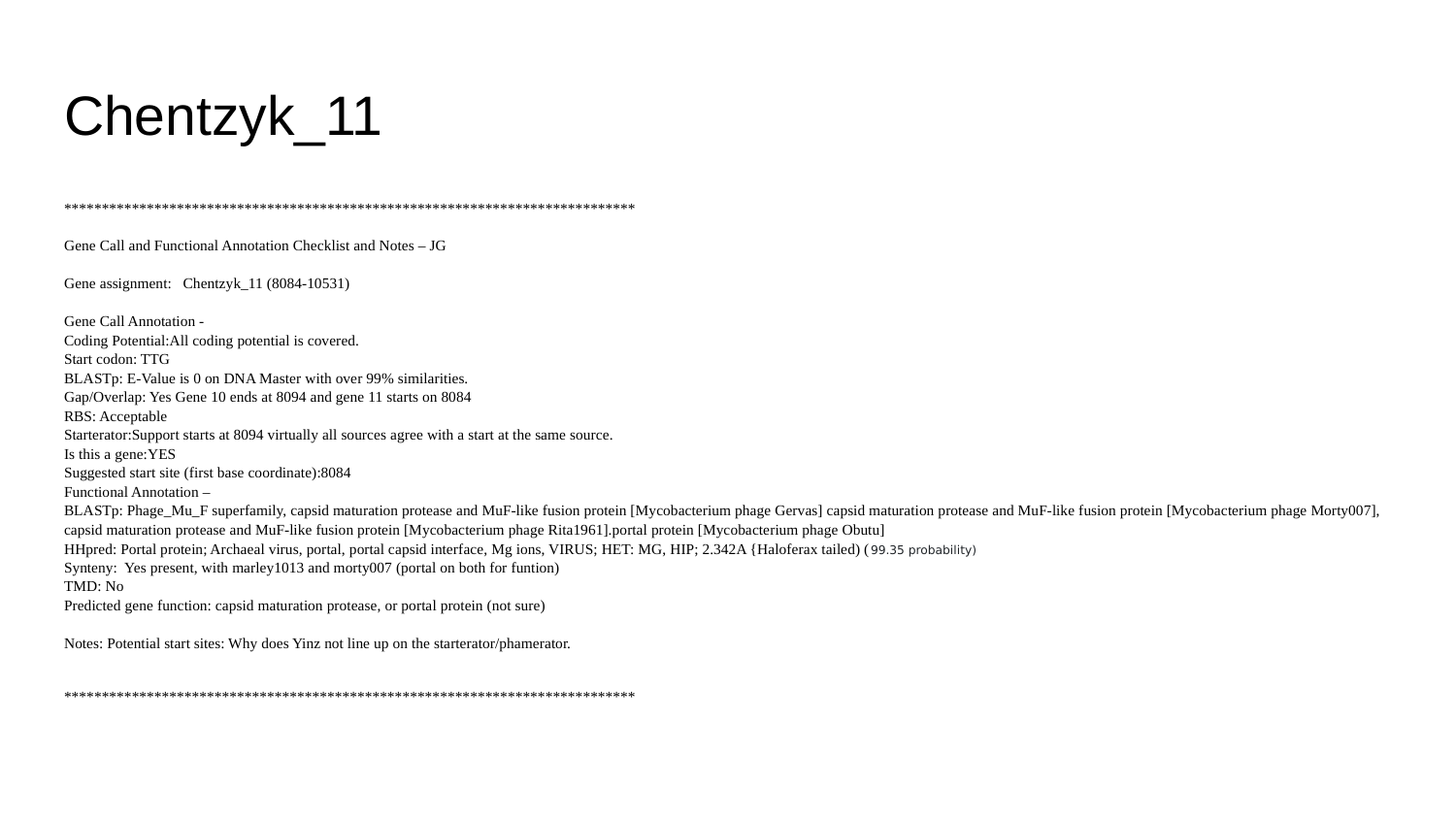

# Chentzyk_11
****************************************************************************

Gene Call and Functional Annotation Checklist and Notes – JG

Gene assignment:   Chentzyk_11 (8084-10531)

Gene Call Annotation -
Coding Potential:All coding potential is covered.
Start codon: TTG
BLASTp: E-Value is 0 on DNA Master with over 99% similarities.
Gap/Overlap: Yes Gene 10 ends at 8094 and gene 11 starts on 8084
RBS: Acceptable
Starterator:Support starts at 8094 virtually all sources agree with a start at the same source.
Is this a gene:YES
Suggested start site (first base coordinate):8084
Functional Annotation –
BLASTp: Phage_Mu_F superfamily, capsid maturation protease and MuF-like fusion protein [Mycobacterium phage Gervas] capsid maturation protease and MuF-like fusion protein [Mycobacterium phage Morty007], capsid maturation protease and MuF-like fusion protein [Mycobacterium phage Rita1961].portal protein [Mycobacterium phage Obutu]
HHpred: Portal protein; Archaeal virus, portal, portal capsid interface, Mg ions, VIRUS; HET: MG, HIP; 2.342A {Haloferax tailed) (99.35 probability)
Synteny:  Yes present, with marley1013 and morty007 (portal on both for funtion)
TMD: No
Predicted gene function: capsid maturation protease, or portal protein (not sure)

Notes: Potential start sites: Why does Yinz not line up on the starterator/phamerator.

****************************************************************************